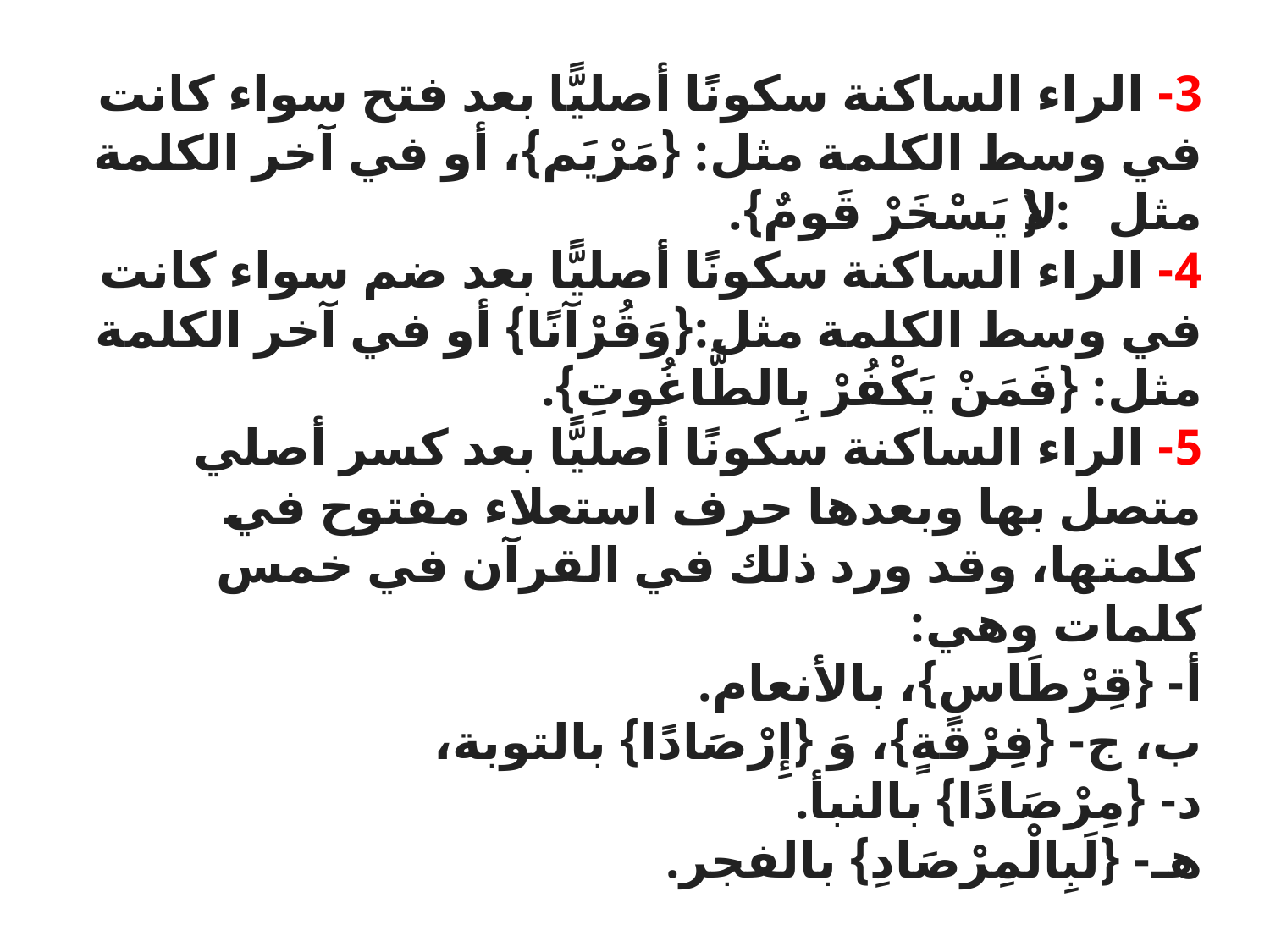

3- الراء الساكنة سكونًا أصليًّا بعد فتح سواء كانت في وسط الكلمة مثل: {مَرْيَم}، أو في آخر الكلمة مثل: {لا يَسْخَرْ قَومٌ}.
4- الراء الساكنة سكونًا أصليًّا بعد ضم سواء كانت في وسط الكلمة مثل:{وَقُرْآنًا} أو في آخر الكلمة مثل: {فَمَنْ يَكْفُرْ بِالطَّاغُوتِ}.
5- الراء الساكنة سكونًا أصليًّا بعد كسر أصلي متصل بها وبعدها حرف استعلاء مفتوح في كلمتها، وقد ورد ذلك في القرآن في خمس كلمات وهي:
أ- {قِرْطَاسٍ}، بالأنعام.
ب، ج- {فِرْقَةٍ}، وَ {إِرْصَادًا} بالتوبة،
د- {مِرْصَادًا} بالنبأ.
هـ- {لَبِالْمِرْصَادِ} بالفجر.